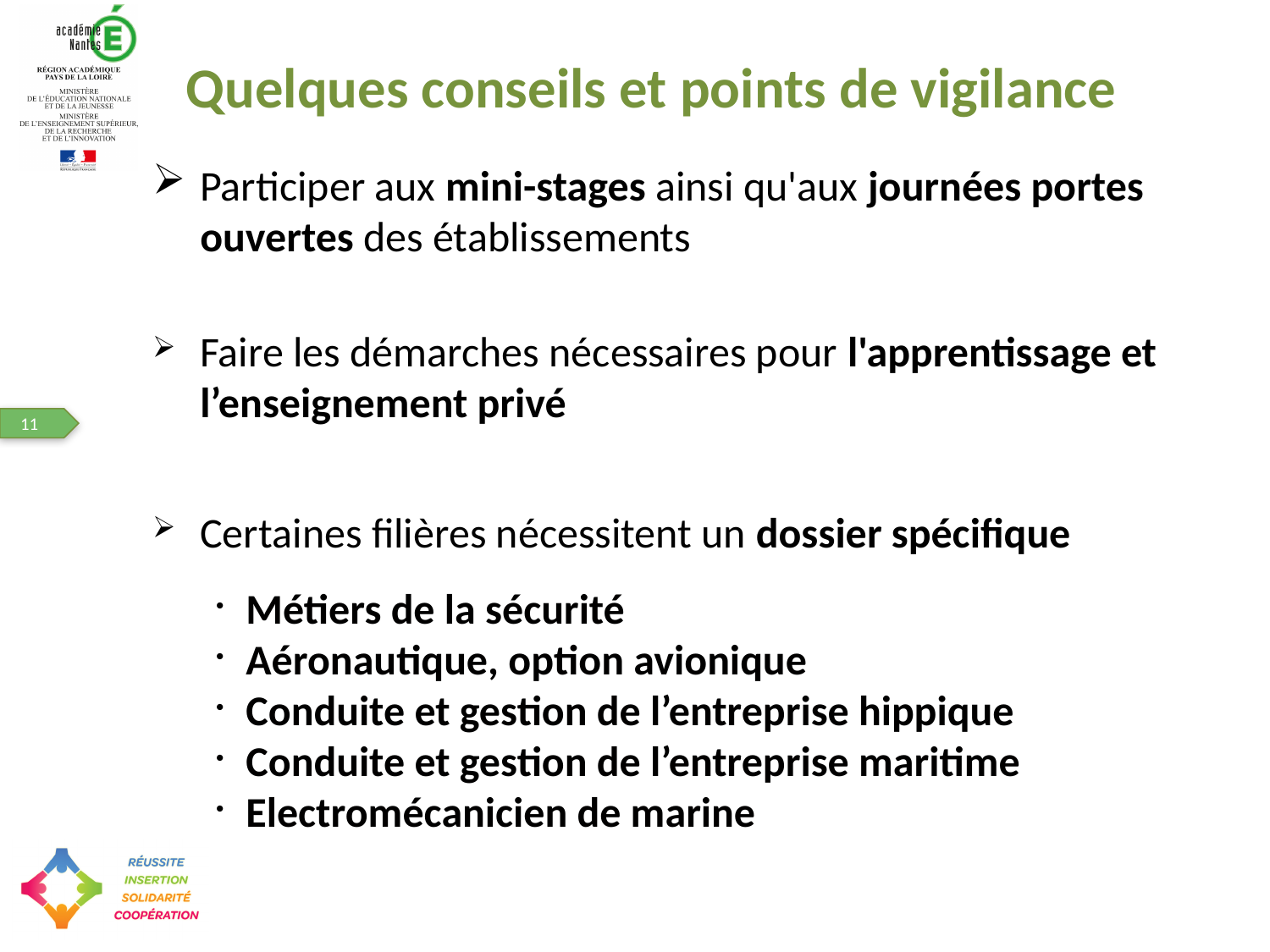

Quelques conseils et points de vigilance
Participer aux mini-stages ainsi qu'aux journées portes ouvertes des établissements

Faire les démarches nécessaires pour l'apprentissage et l’enseignement privé

Certaines filières nécessitent un dossier spécifique

Métiers de la sécurité
Aéronautique, option avionique
Conduite et gestion de l’entreprise hippique
Conduite et gestion de l’entreprise maritime
Electromécanicien de marine